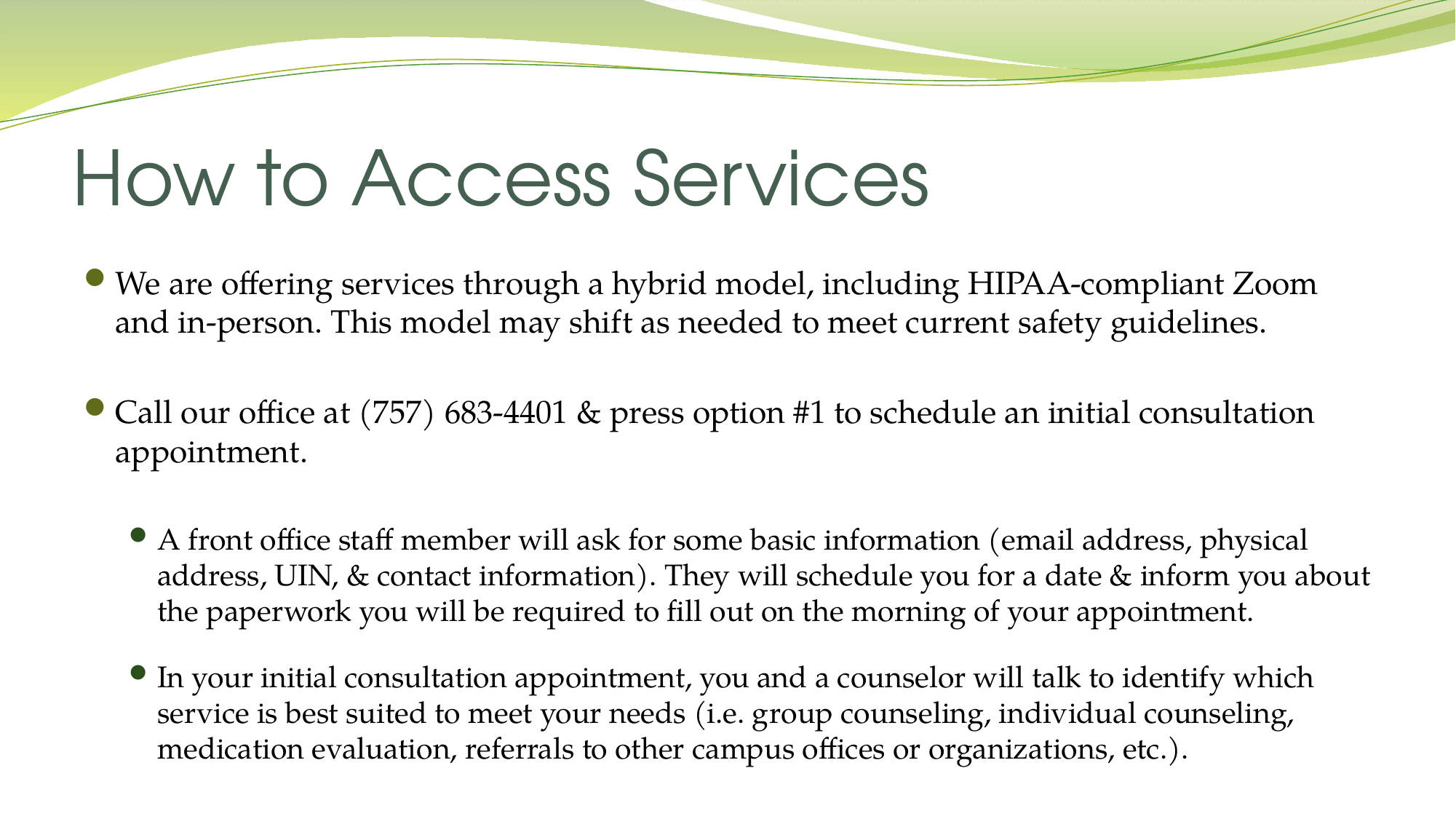

# How to Access Services
We are offering services through a hybrid model, including HIPAA-compliant Zoom and in-person. This model may shift as needed to meet current safety guidelines.

Call our office at (757) 683-4401 & press option #1 to schedule an initial consultation appointment.

A front office staff member will ask for some basic information (email address, physical address, UIN, & contact information). They will schedule you for a date & inform you about the paperwork you will be required to fill out on the morning of your appointment.

In your initial consultation appointment, you and a counselor will talk to identify which service is best suited to meet your needs (i.e. group counseling, individual counseling, medication evaluation, referrals to other campus offices or organizations, etc.).